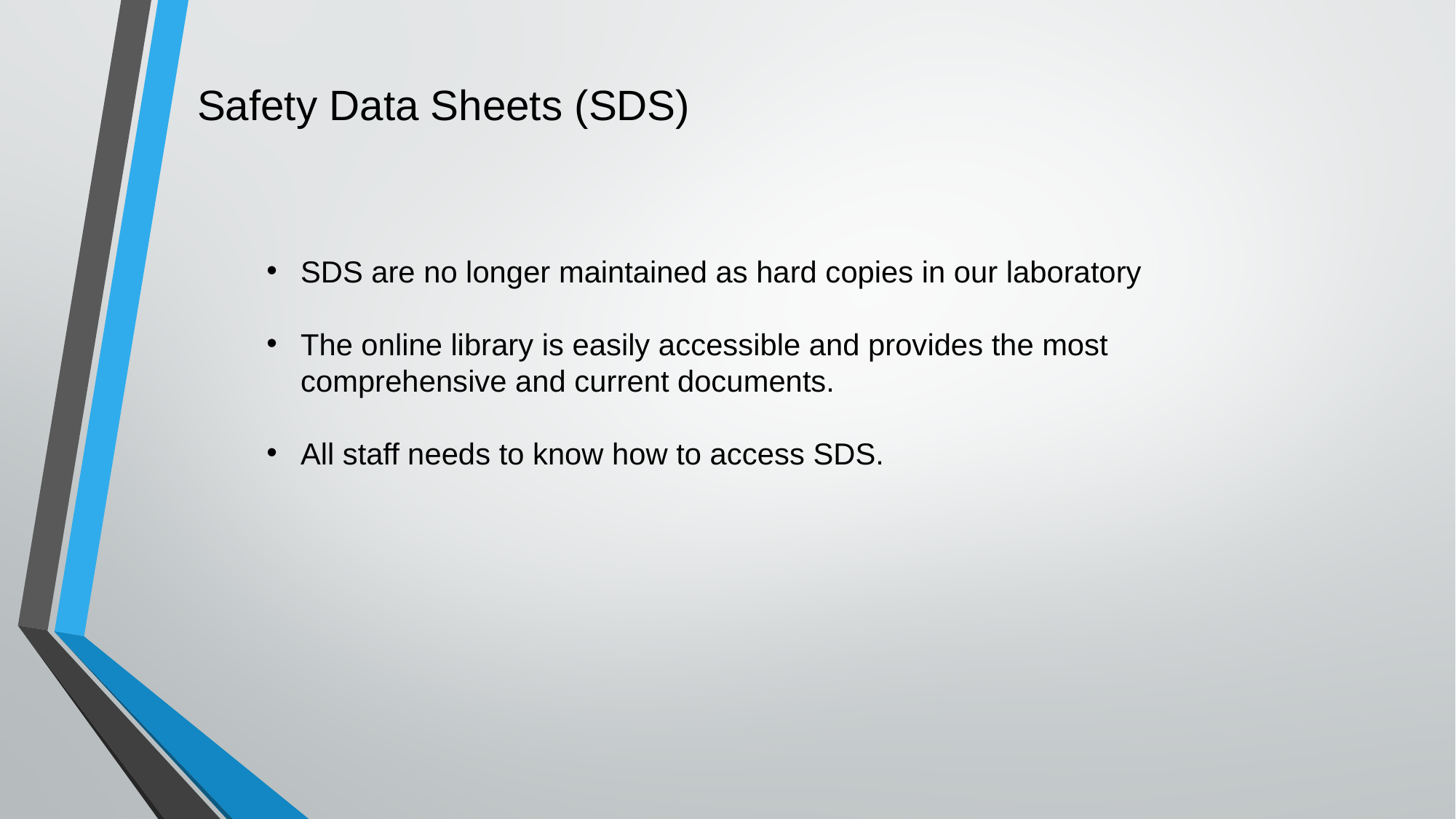

Safety Data Sheets (SDS)
SDS are no longer maintained as hard copies in our laboratory

The online library is easily accessible and provides the most comprehensive and current documents.

All staff needs to know how to access SDS.